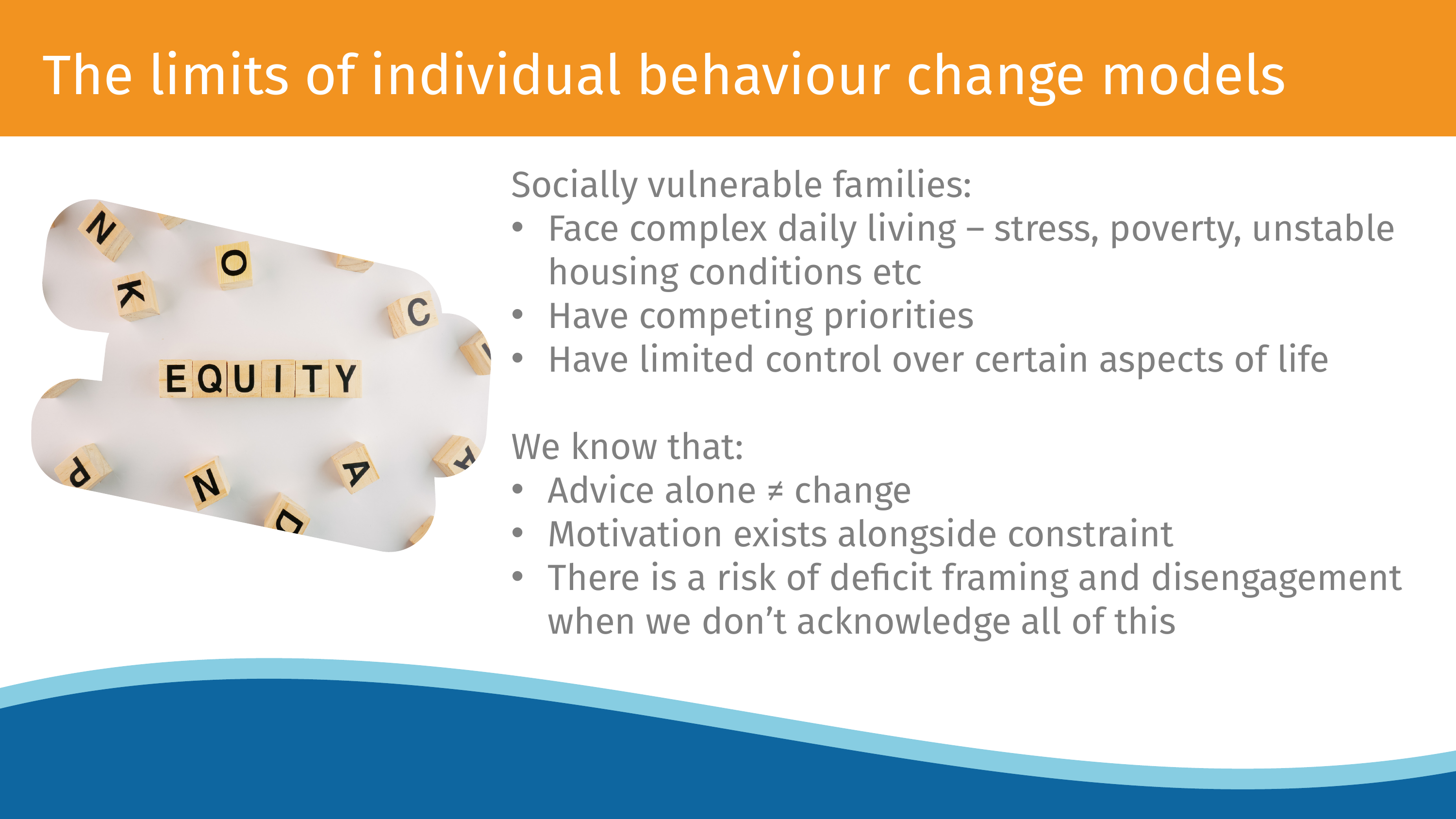

The limits of individual behaviour change models
Socially vulnerable families:
Face complex daily living – stress, poverty, unstable housing conditions etc
Have competing priorities
Have limited control over certain aspects of life

We know that:
Advice alone ≠ change
Motivation exists alongside constraint
There is a risk of deficit framing and disengagement when we don’t acknowledge all of this